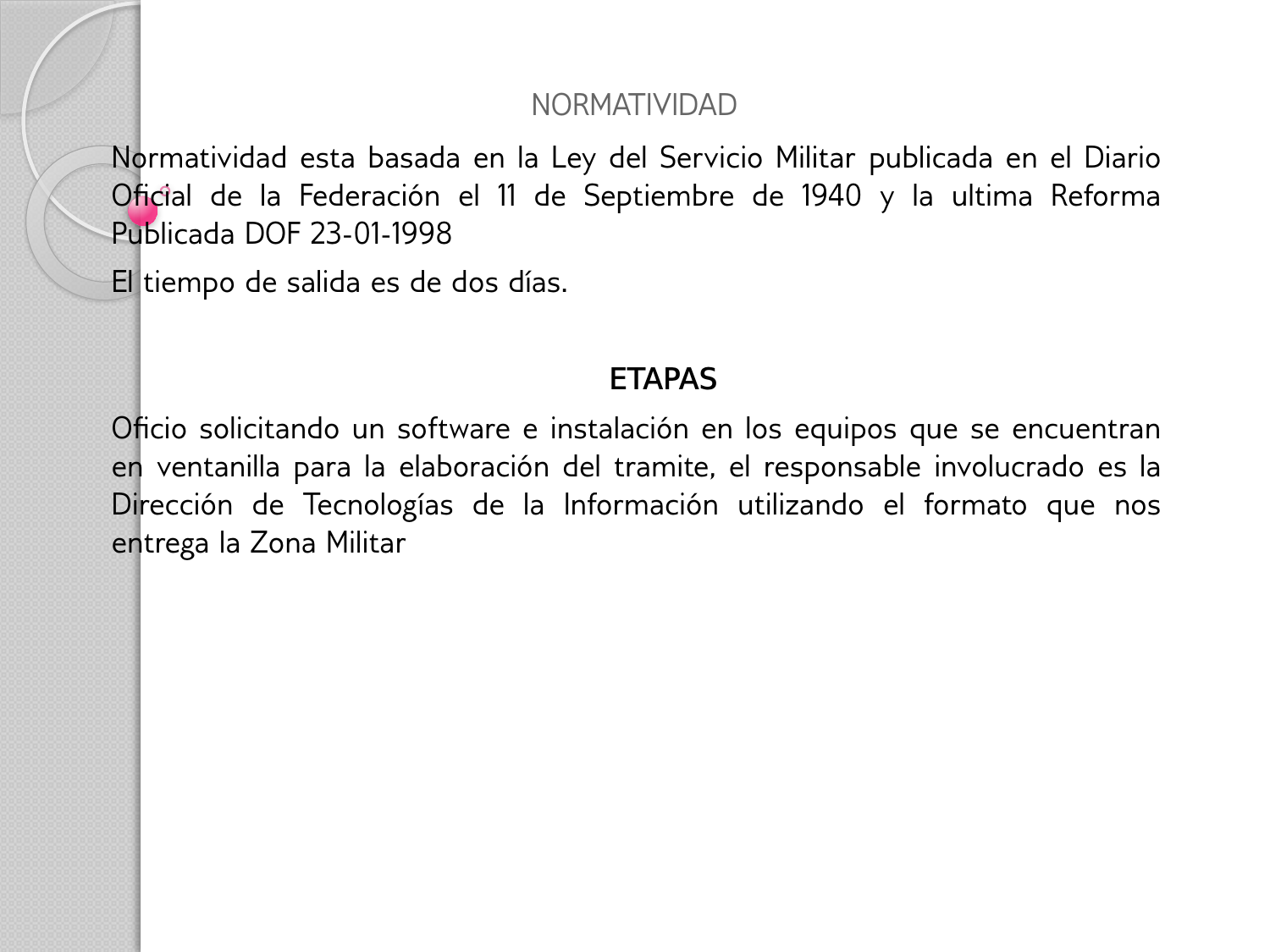

# NORMATIVIDAD
Normatividad esta basada en la Ley del Servicio Militar publicada en el Diario Oficial de la Federación el 11 de Septiembre de 1940 y la ultima Reforma Publicada DOF 23-01-1998
El tiempo de salida es de dos días.

                                                ETAPAS
Oficio solicitando un software e instalación en los equipos que se encuentran en ventanilla para la elaboración del tramite, el responsable involucrado es la Dirección de Tecnologías de la Información utilizando el formato que nos entrega la Zona Militar